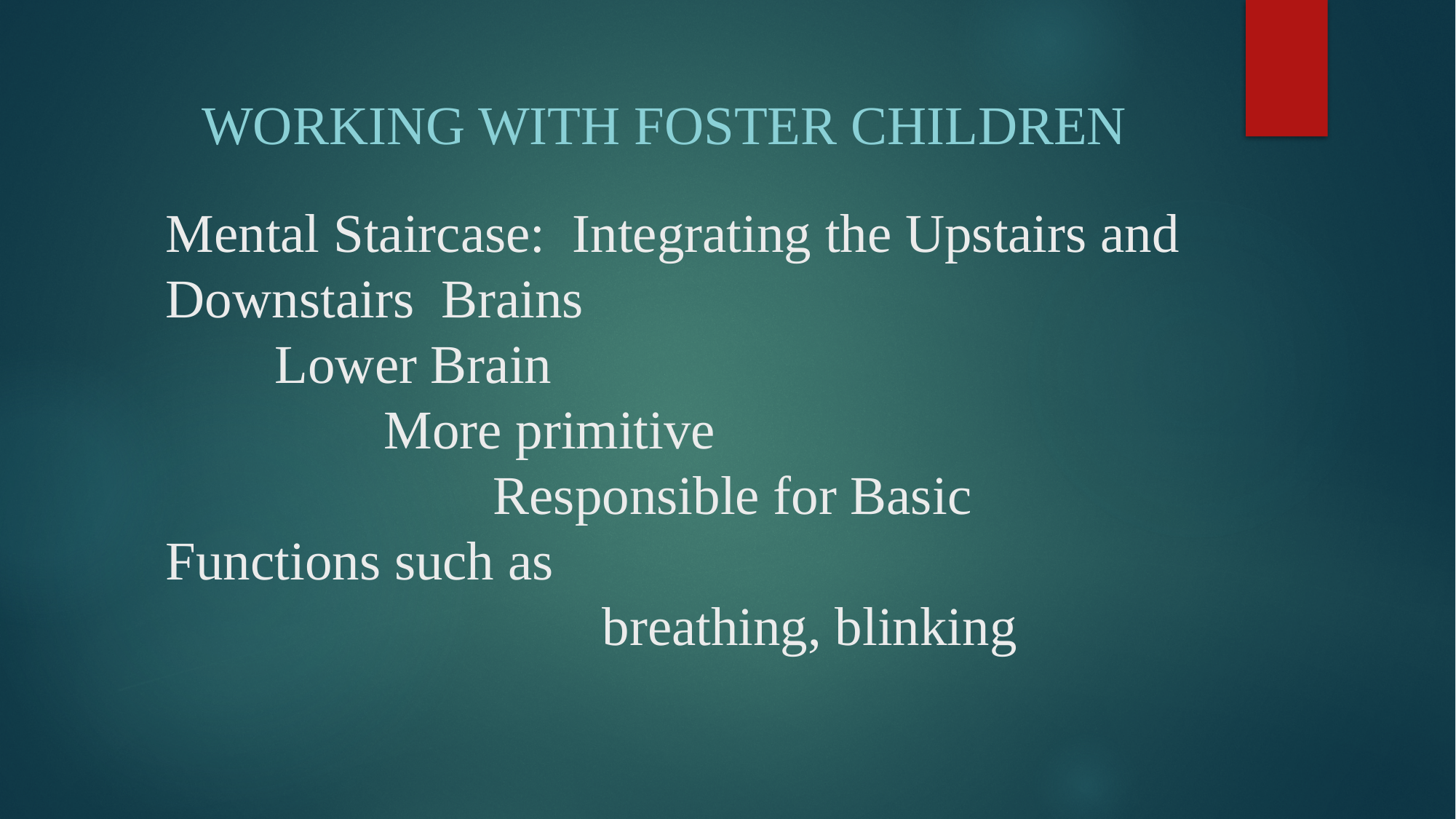

Working with Foster Children
# Mental Staircase:  Integrating the Upstairs and Downstairs  Brains Lower Brain More primitive Responsible for Basic Functions such as breathing, blinking